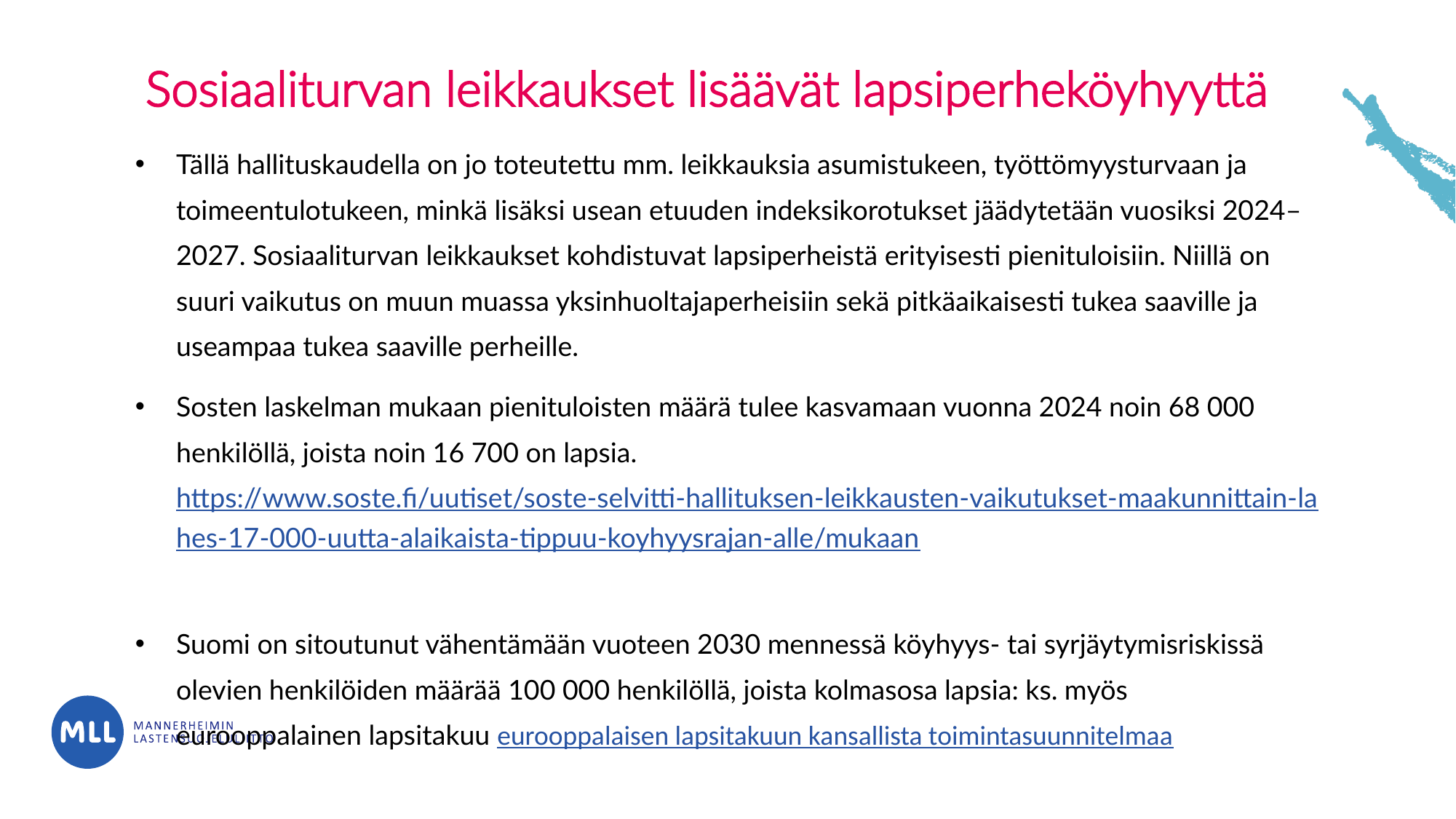

# Sosiaaliturvan leikkaukset lisäävät lapsiperheköyhyyttä
Tällä hallituskaudella on jo toteutettu mm. leikkauksia asumistukeen, työttömyysturvaan ja toimeentulotukeen, minkä lisäksi usean etuuden indeksikorotukset jäädytetään vuosiksi 2024–2027. Sosiaaliturvan leikkaukset kohdistuvat lapsiperheistä erityisesti pienituloisiin. Niillä on suuri vaikutus on muun muassa yksinhuoltajaperheisiin sekä pitkäaikaisesti tukea saaville ja useampaa tukea saaville perheille.
Sosten laskelman mukaan pienituloisten määrä tulee kasvamaan vuonna 2024 noin 68 000 henkilöllä, joista noin 16 700 on lapsia. https://www.soste.fi/uutiset/soste-selvitti-hallituksen-leikkausten-vaikutukset-maakunnittain-lahes-17-000-uutta-alaikaista-tippuu-koyhyysrajan-alle/mukaan
Suomi on sitoutunut vähentämään vuoteen 2030 mennessä köyhyys- tai syrjäytymisriskissä olevien henkilöiden määrää 100 000 henkilöllä, joista kolmasosa lapsia: ks. myös eurooppalainen lapsitakuu eurooppalaisen lapsitakuun kansallista toimintasuunnitelmaa